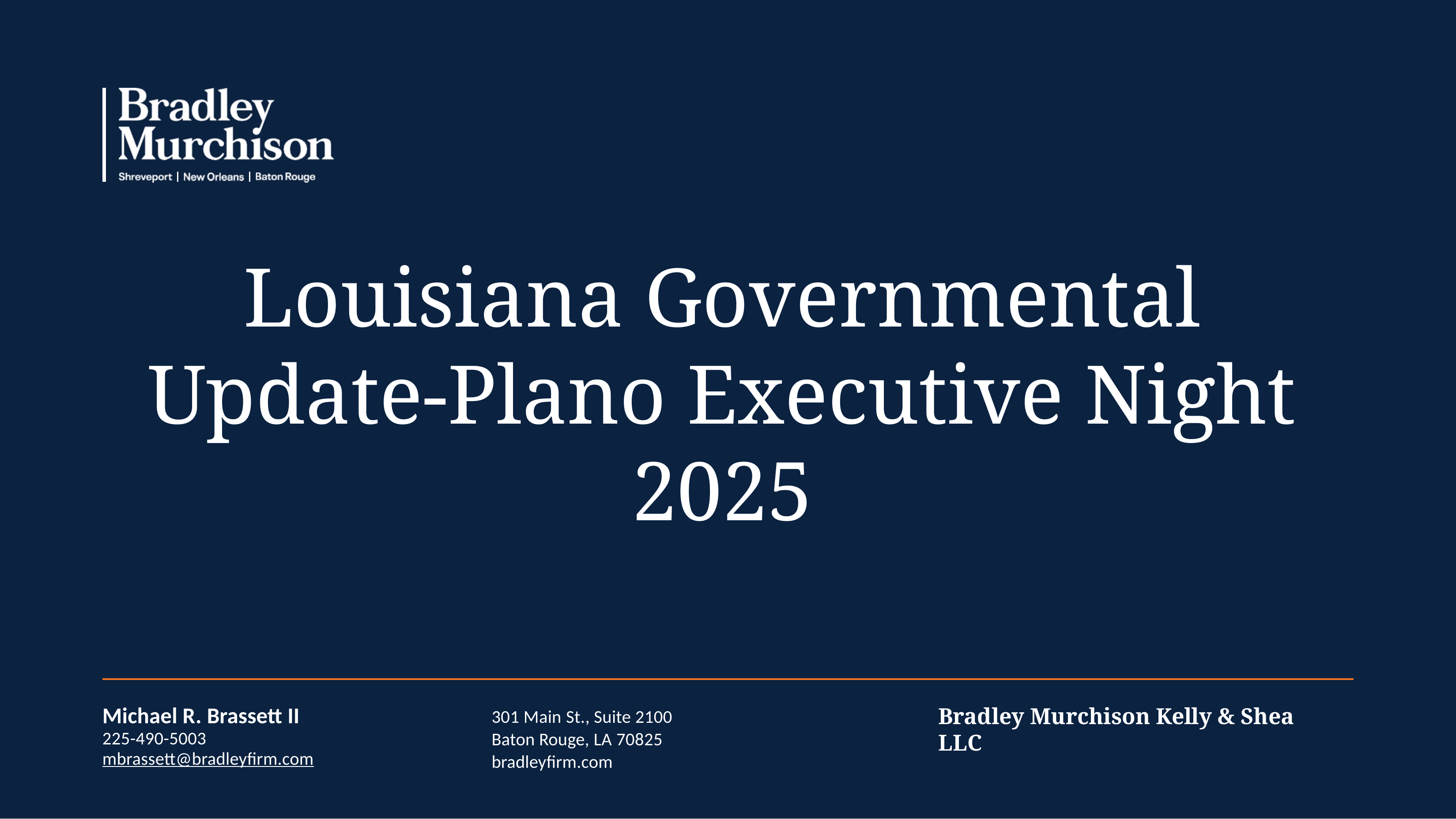

# Louisiana Governmental Update-Plano Executive Night 2025

Michael R. Brassett II
225-490-5003
mbrassett@bradleyfirm.com
301 Main St., Suite 2100  Baton Rouge, LA 70825  bradleyfirm.com
Bradley Murchison Kelly & Shea LLC